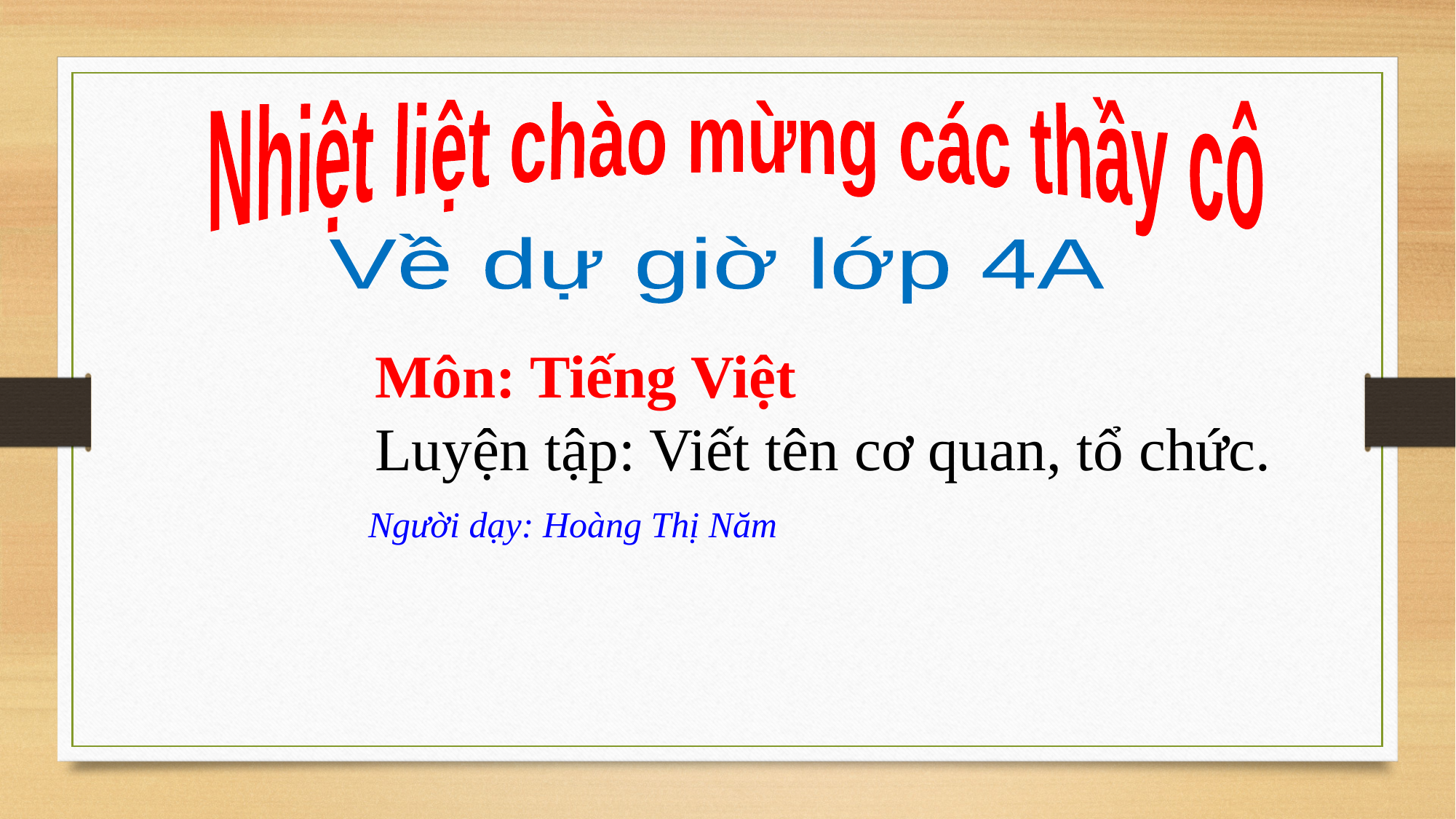

Nhiệt liệt chào mừng các thầy cô
Về dự giờ lớp 4A
     Môn: Tiếng Việt
     Luyện tập: Viết tên cơ quan, tổ chức.
     Người dạy: Hoàng Thị Năm